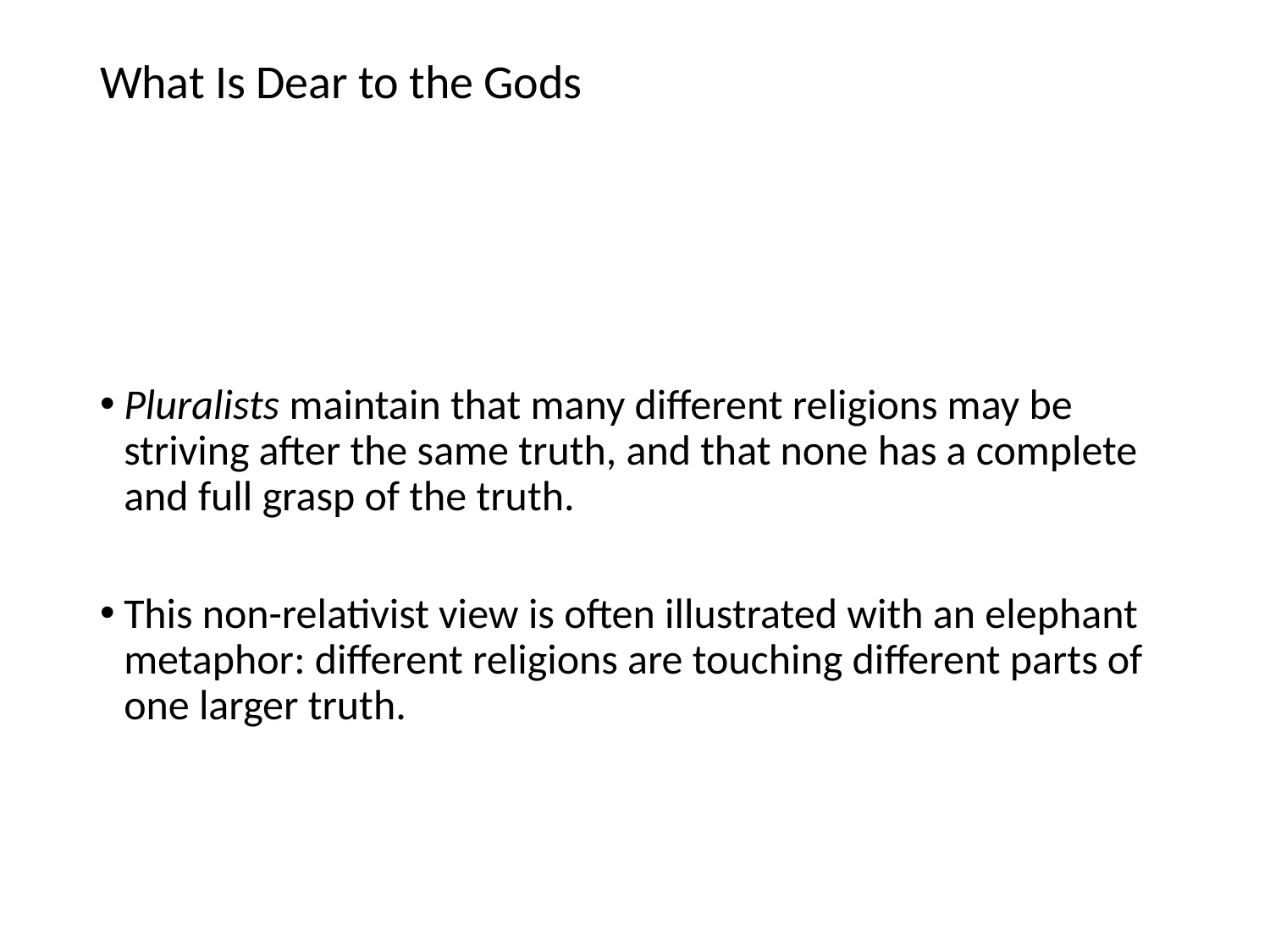

# What Is Dear to the Gods

Pluralists maintain that many different religions may be striving after the same truth, and that none has a complete and full grasp of the truth.

This non-relativist view is often illustrated with an elephant metaphor: different religions are touching different parts of one larger truth.
29